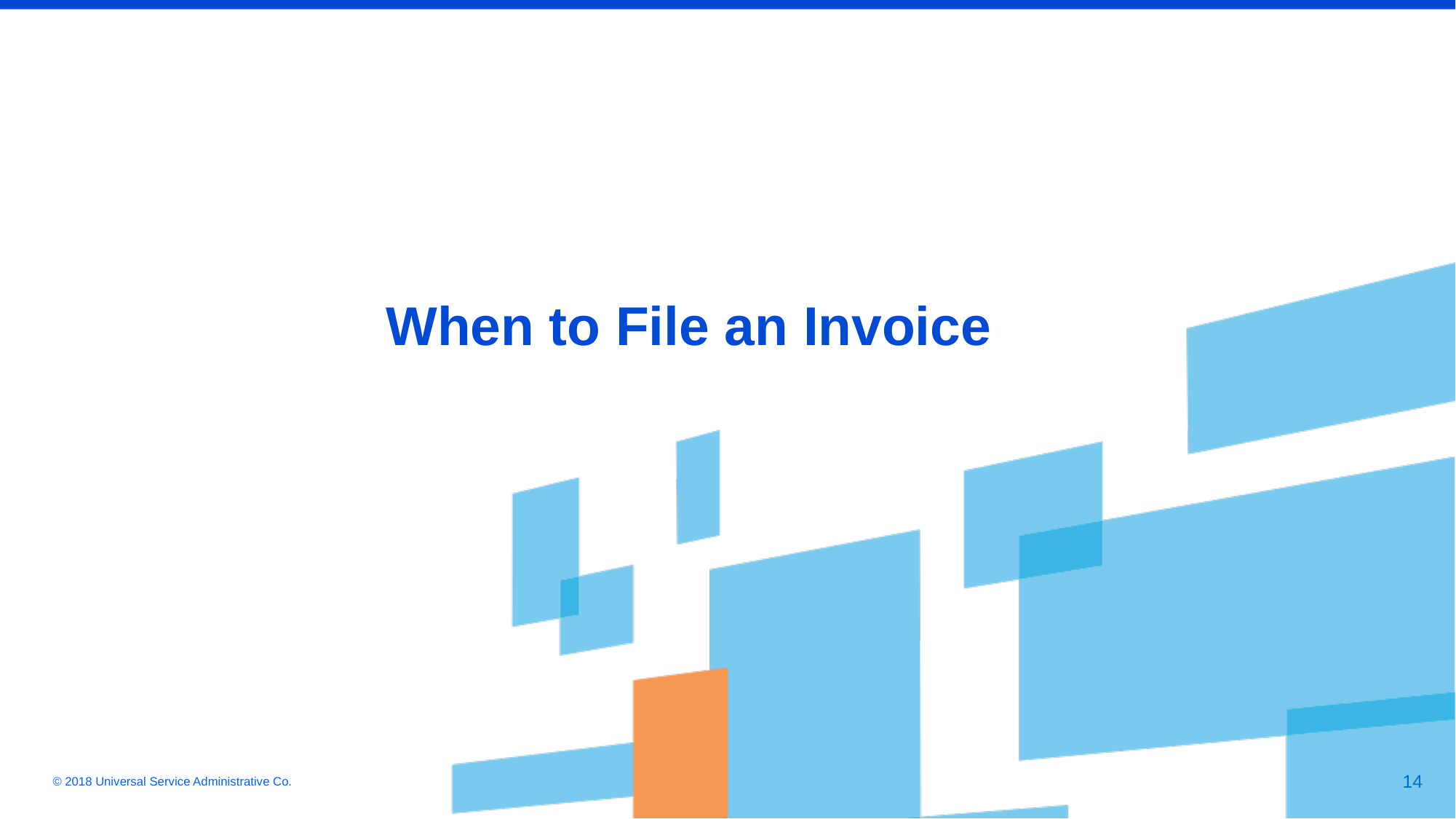

When to File an Invoice

© 2018 Universal Service Administrative Co.
14